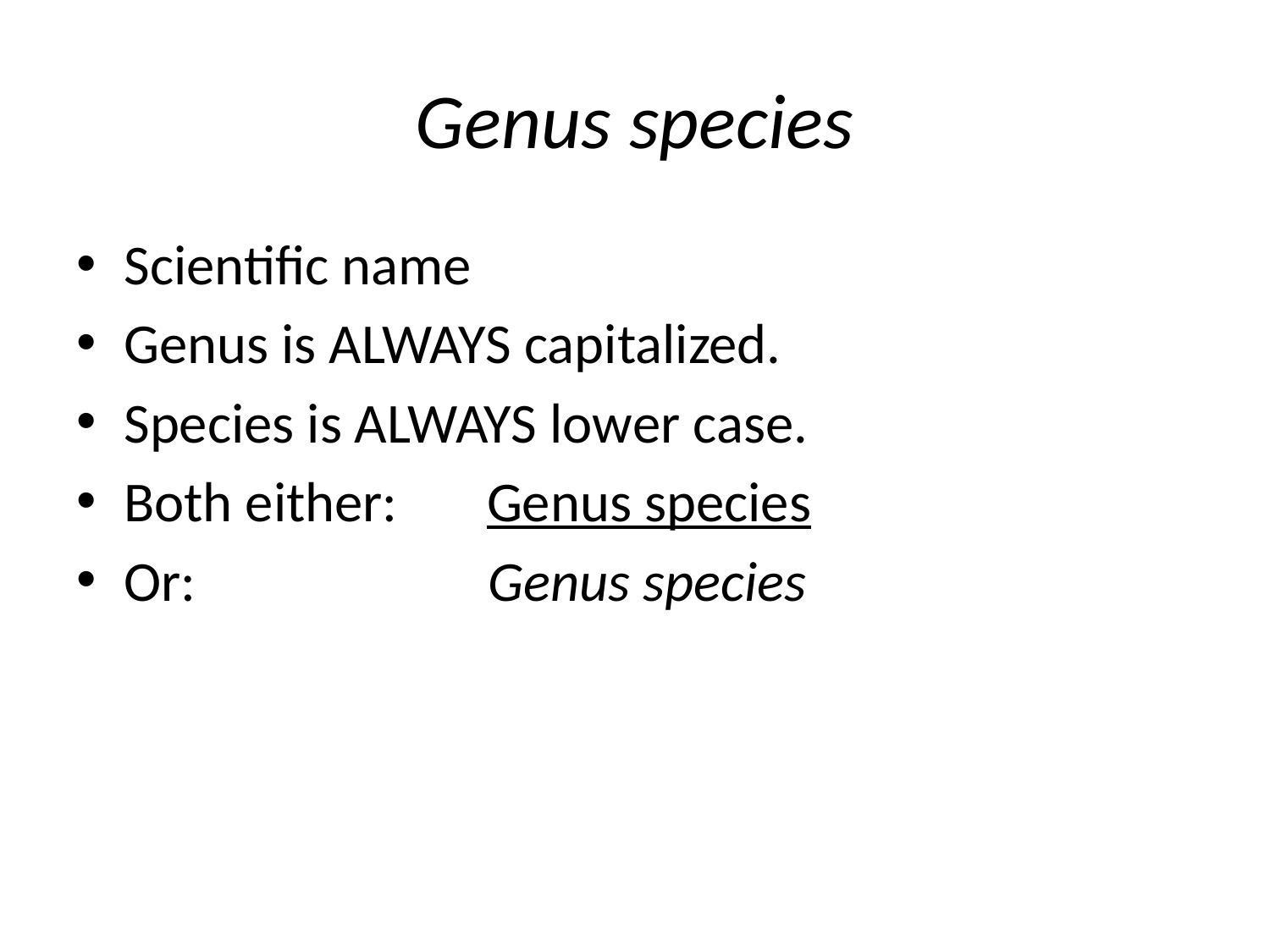

# Genus species
Scientific name
Genus is ALWAYS capitalized.
Species is ALWAYS lower case.
Both either:       Genus species
Or:                       Genus species